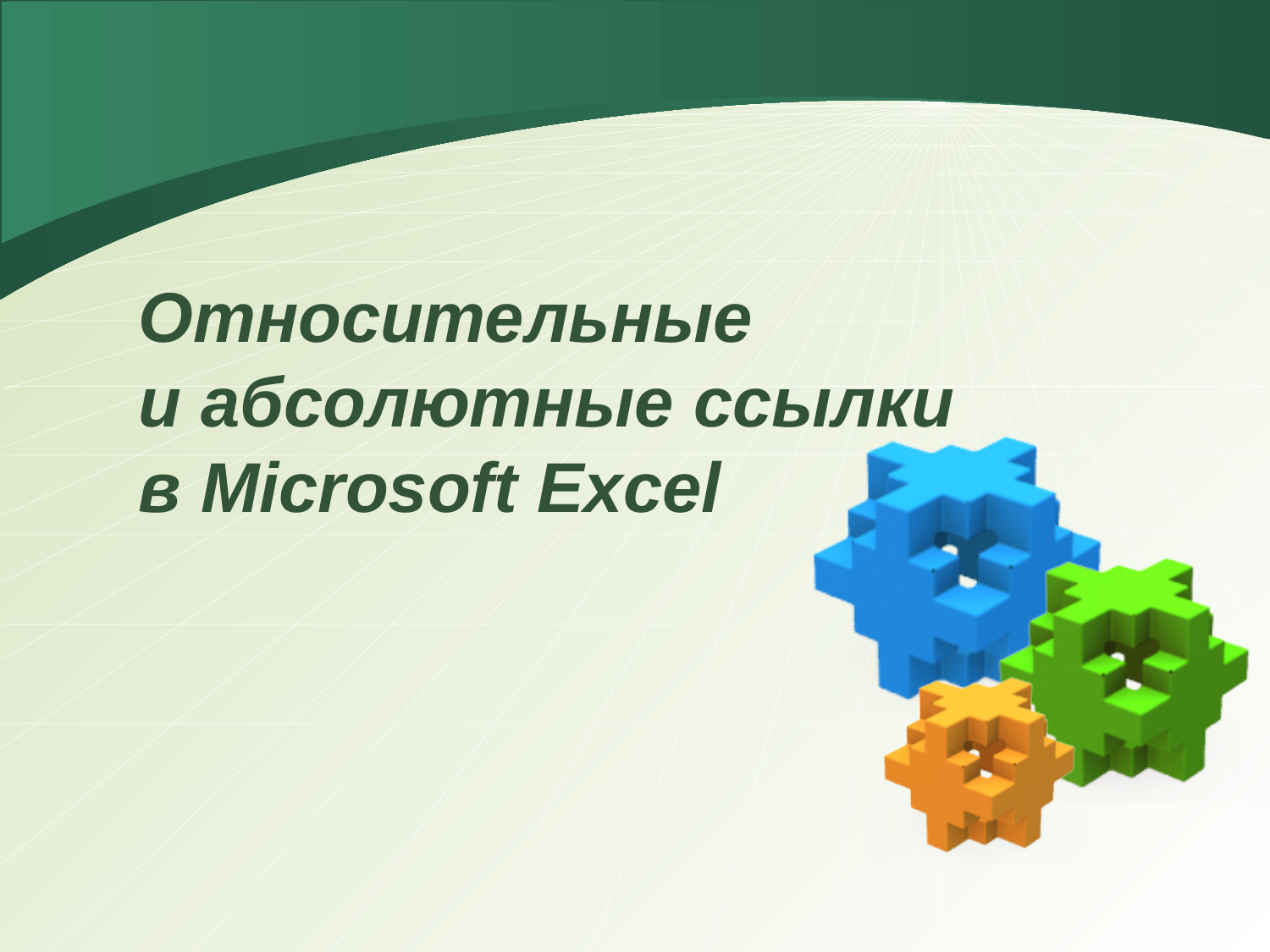

Относительные
и абсолютные ссылки
в Microsoft Excel